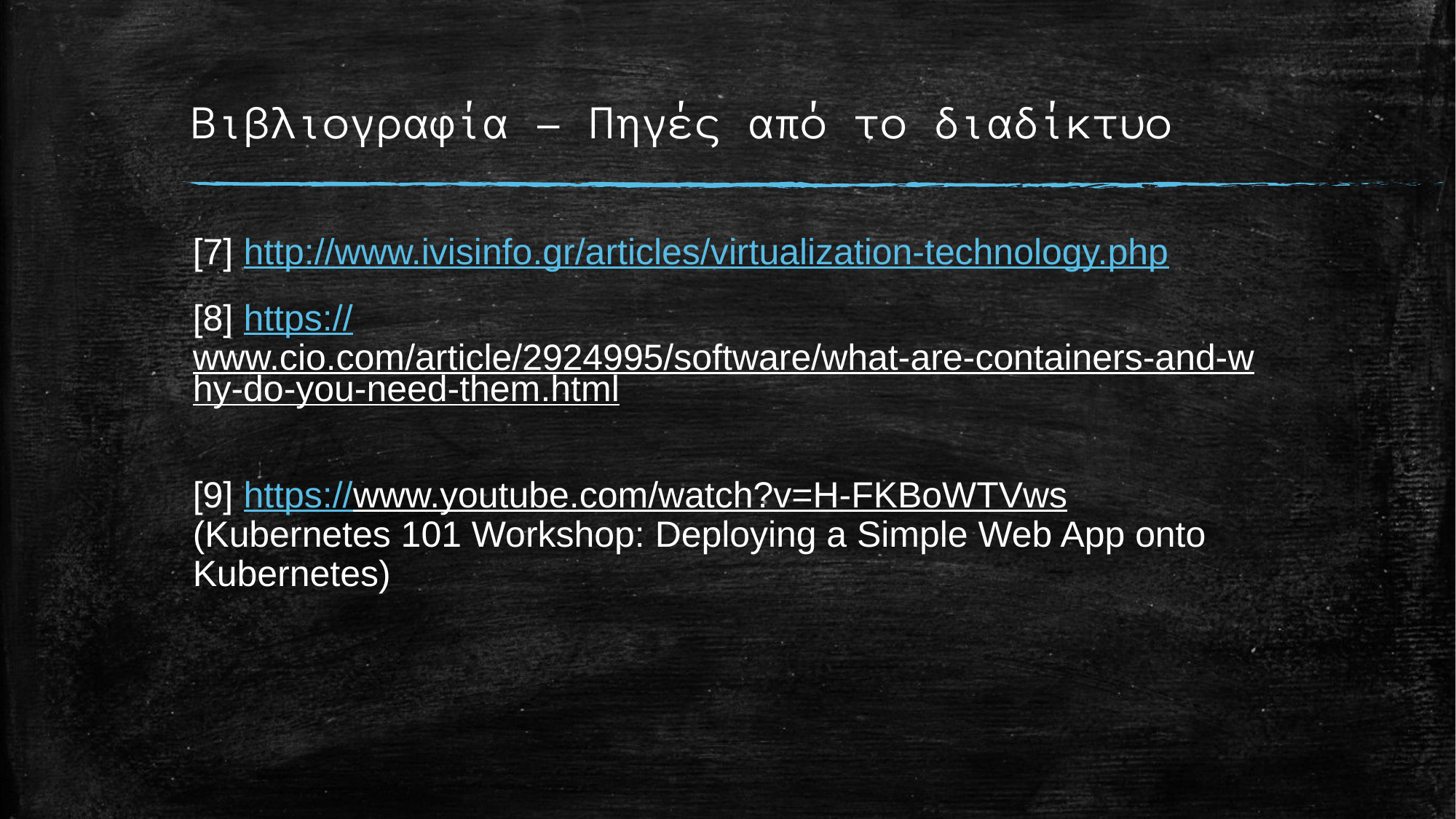

# Βιβλιογραφία - Πηγές από το διαδίκτυο
[7] http://www.ivisinfo.gr/articles/virtualization-technology.php
[8] https://www.cio.com/article/2924995/software/what-are-containers-and-why-do-you-need-them.html
[9] https://www.youtube.com/watch?v=H-FKBoWTVws (Kubernetes 101 Workshop: Deploying a Simple Web App onto Kubernetes)